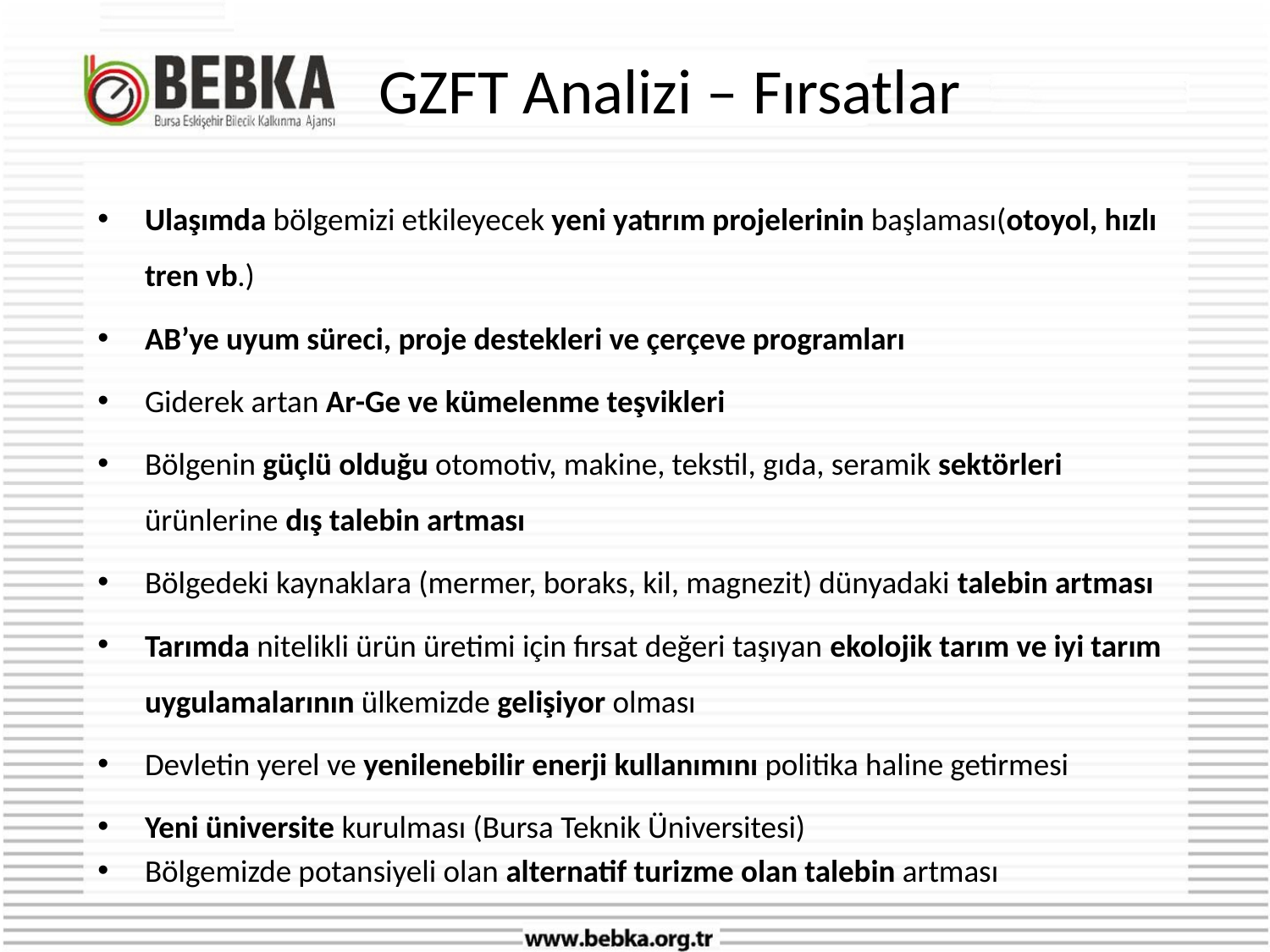

# GZFT Analizi – Fırsatlar
Ulaşımda bölgemizi etkileyecek yeni yatırım projelerinin başlaması(otoyol, hızlı tren vb.)
AB’ye uyum süreci, proje destekleri ve çerçeve programları
Giderek artan Ar-Ge ve kümelenme teşvikleri
Bölgenin güçlü olduğu otomotiv, makine, tekstil, gıda, seramik sektörleri ürünlerine dış talebin artması
Bölgedeki kaynaklara (mermer, boraks, kil, magnezit) dünyadaki talebin artması
Tarımda nitelikli ürün üretimi için fırsat değeri taşıyan ekolojik tarım ve iyi tarım uygulamalarının ülkemizde gelişiyor olması
Devletin yerel ve yenilenebilir enerji kullanımını politika haline getirmesi
Yeni üniversite kurulması (Bursa Teknik Üniversitesi)
Bölgemizde potansiyeli olan alternatif turizme olan talebin artması